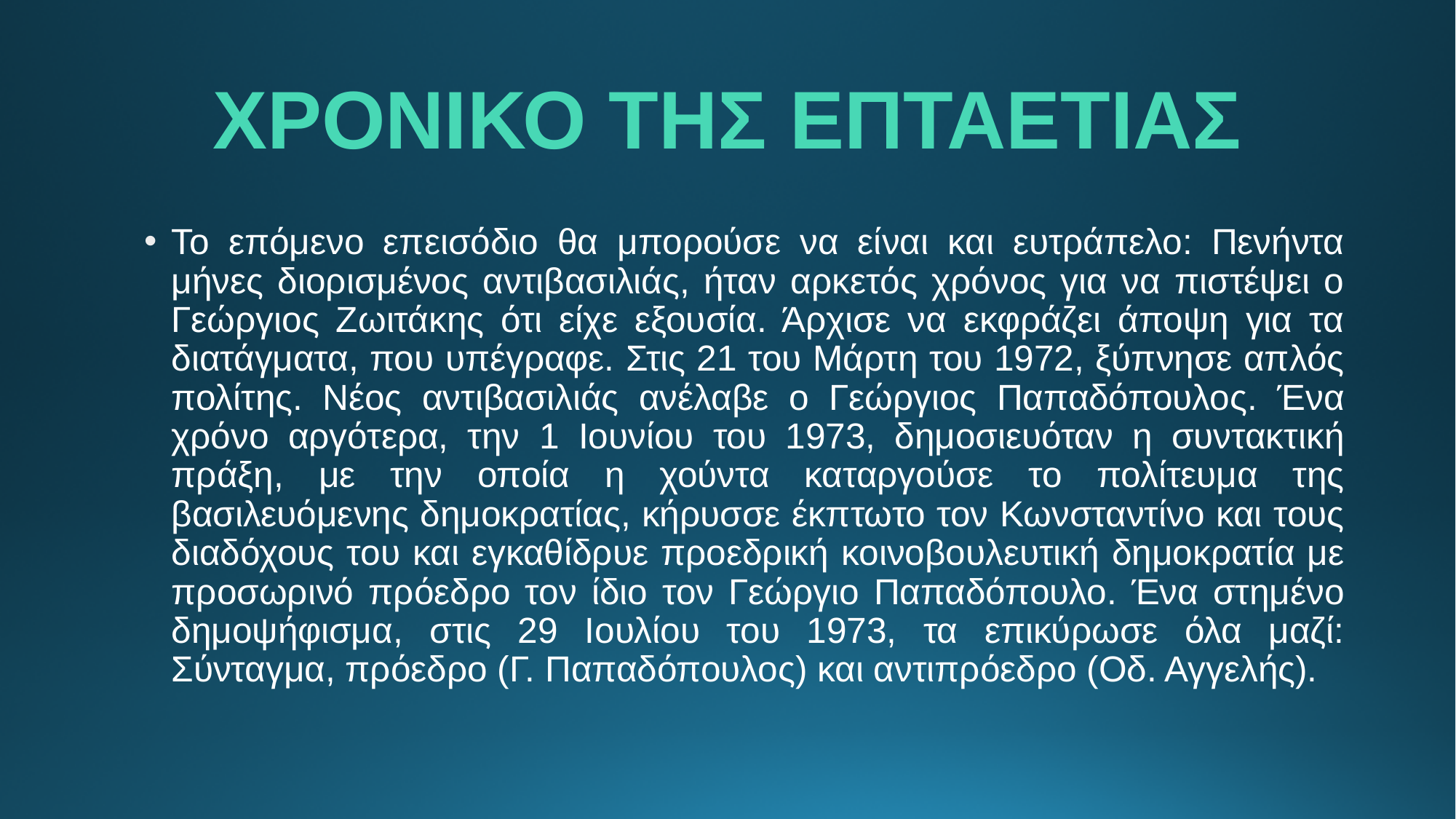

# ΧΡΟΝΙΚΟ ΤΗΣ ΕΠΤΑΕΤΙΑΣ
Το επόμενο επεισόδιο θα μπορούσε να είναι και ευτράπελο: Πενήντα μήνες διορισμένος αντιβασιλιάς, ήταν αρκετός χρόνος για να πιστέψει ο Γεώργιος Ζωιτάκης ότι είχε εξουσία. Άρχισε να εκφράζει άποψη για τα διατάγματα, που υπέγραφε. Στις 21 του Μάρτη του 1972, ξύπνησε απλός πολίτης. Νέος αντιβασιλιάς ανέλαβε ο Γεώργιος Παπαδόπουλος. Ένα χρόνο αργότερα, την 1 Ιουνίου του 1973, δημοσιευόταν η συντακτική πράξη, με την οποία η χούντα καταργούσε το πολίτευμα της βασιλευόμενης δημοκρατίας, κήρυσσε έκπτωτο τον Κωνσταντίνο και τους διαδόχους του και εγκαθίδρυε προεδρική κοινοβουλευτική δημοκρατία με προσωρινό πρόεδρο τον ίδιο τον Γεώργιο Παπαδόπουλο. Ένα στημένο δημοψήφισμα, στις 29 Ιουλίου του 1973, τα επικύρωσε όλα μαζί: Σύνταγμα, πρόεδρο (Γ. Παπαδόπουλος) και αντιπρόεδρο (Οδ. Αγγελής).